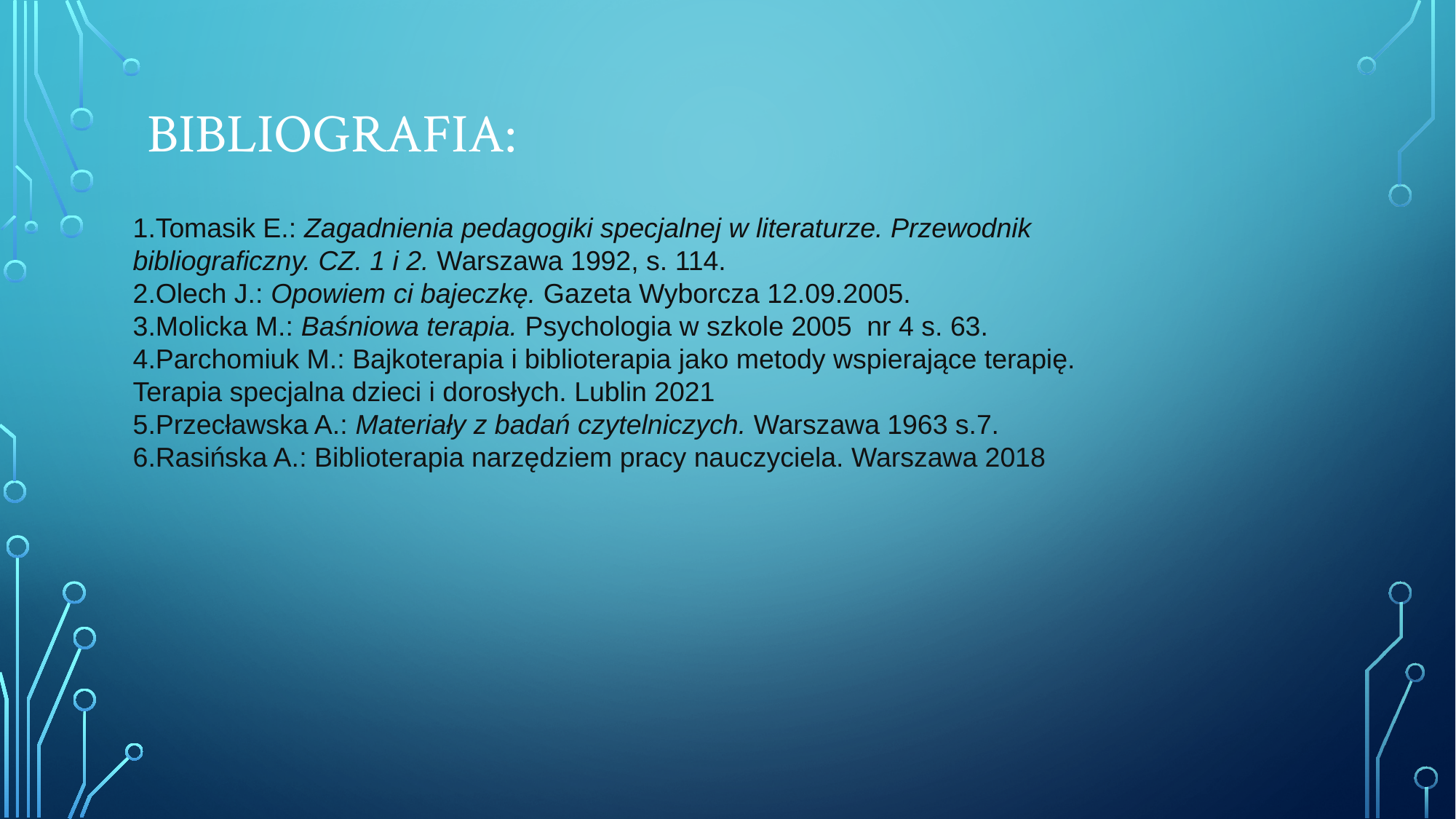

# Bibliografia:
Tomasik E.: Zagadnienia pedagogiki specjalnej w literaturze. Przewodnik bibliograficzny. CZ. 1 i 2. Warszawa 1992, s. 114.
Olech J.: Opowiem ci bajeczkę. Gazeta Wyborcza 12.09.2005.
Molicka M.: Baśniowa terapia. Psychologia w szkole 2005  nr 4 s. 63.
Parchomiuk M.: Bajkoterapia i biblioterapia jako metody wspierające terapię. Terapia specjalna dzieci i dorosłych. Lublin 2021
Przecławska A.: Materiały z badań czytelniczych. Warszawa 1963 s.7.
Rasińska A.: Biblioterapia narzędziem pracy nauczyciela. Warszawa 2018